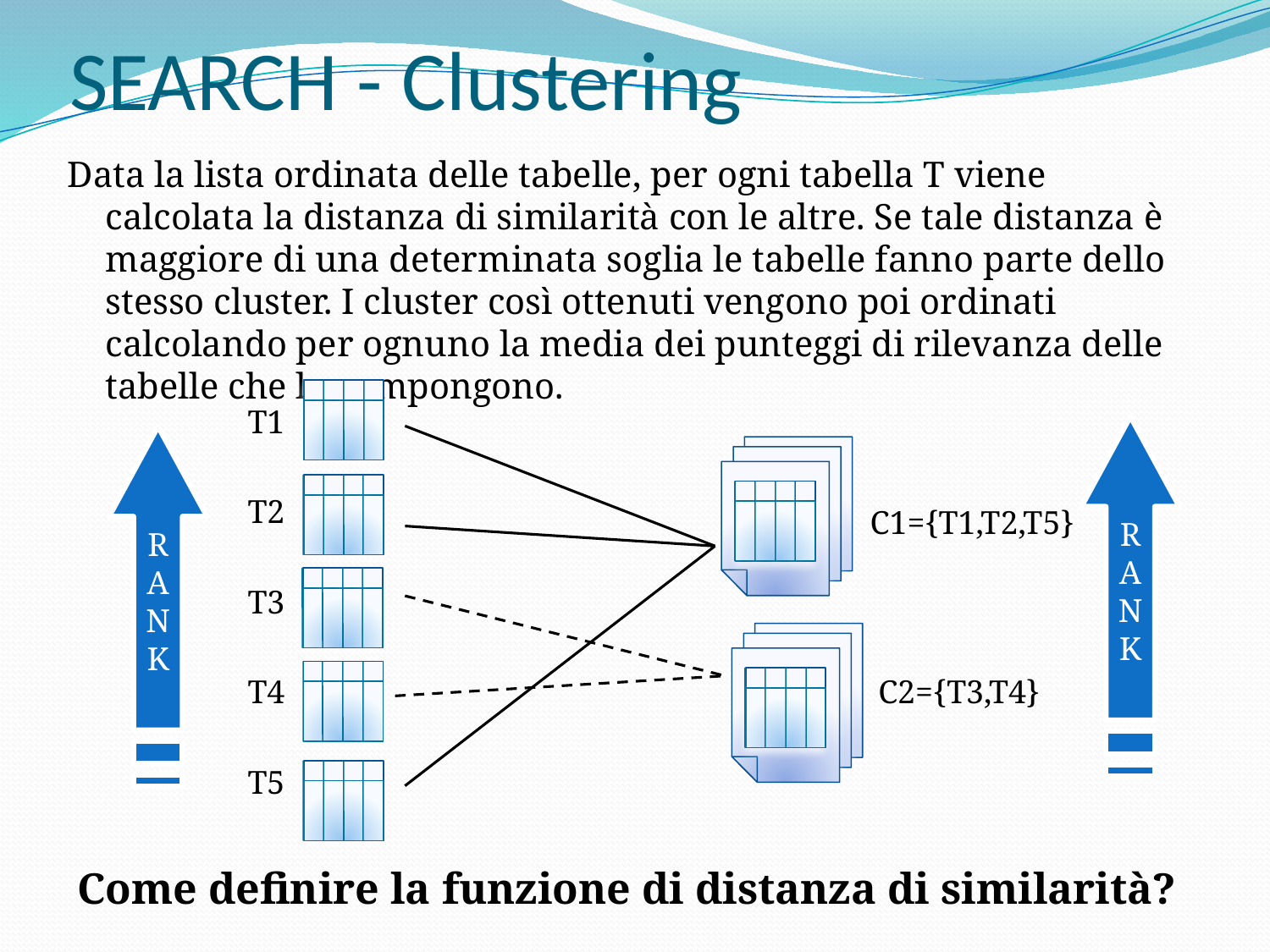

# SEARCH - Clustering
Data la lista ordinata delle tabelle, per ogni tabella T viene calcolata la distanza di similarità con le altre. Se tale distanza è maggiore di una determinata soglia le tabelle fanno parte dello stesso cluster. I cluster così ottenuti vengono poi ordinati calcolando per ognuno la media dei punteggi di rilevanza delle tabelle che lo compongono.

T1

T2

C1={T1,T2,T5}

R
A
N
K
R
A
N
K

T3

T4
C2={T3,T4}

T5

Come definire la funzione di distanza di similarità?